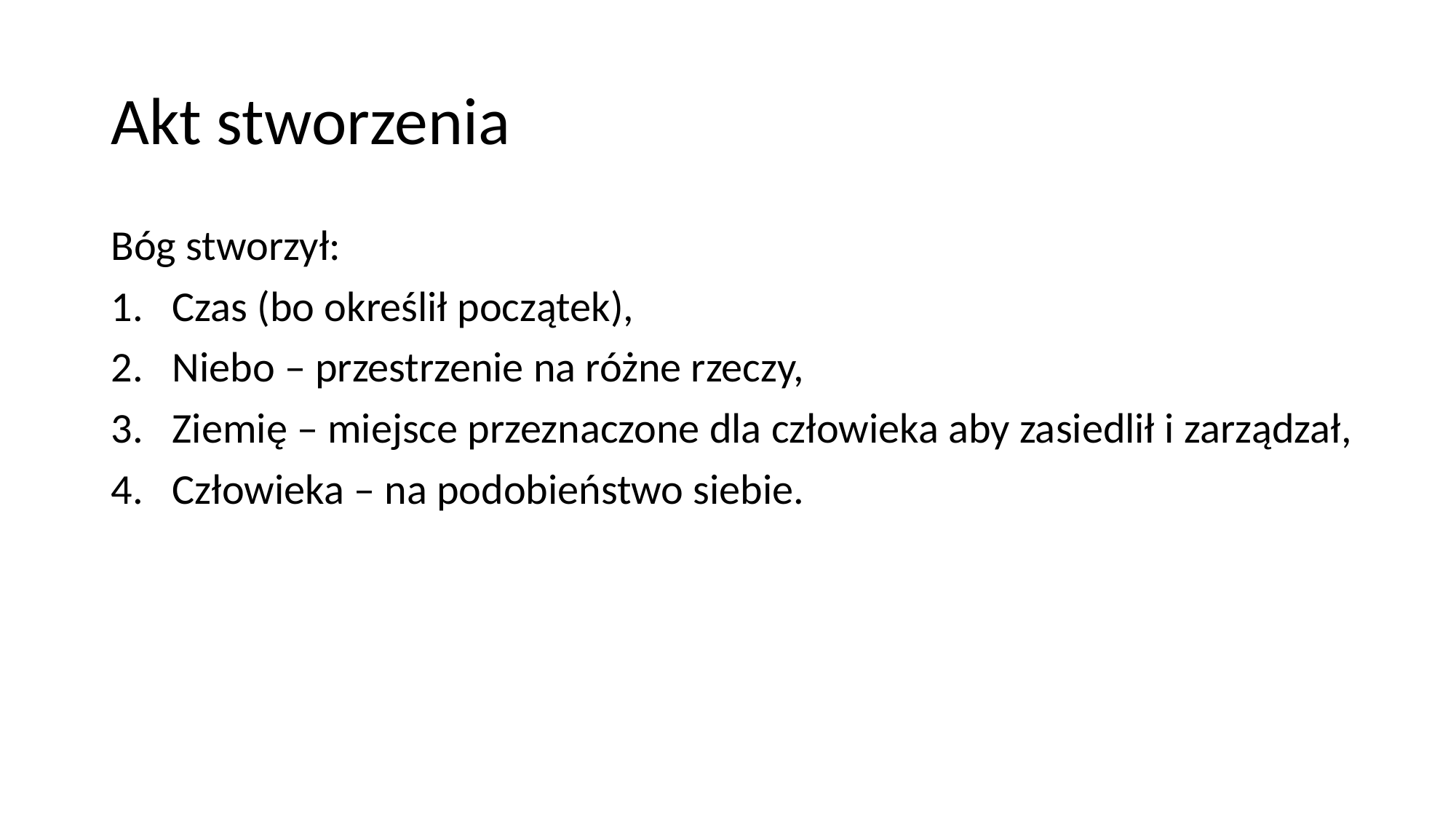

# Akt stworzenia
Bóg stworzył:
Czas (bo określił początek),
Niebo – przestrzenie na różne rzeczy,
Ziemię – miejsce przeznaczone dla człowieka aby zasiedlił i zarządzał,
Człowieka – na podobieństwo siebie.